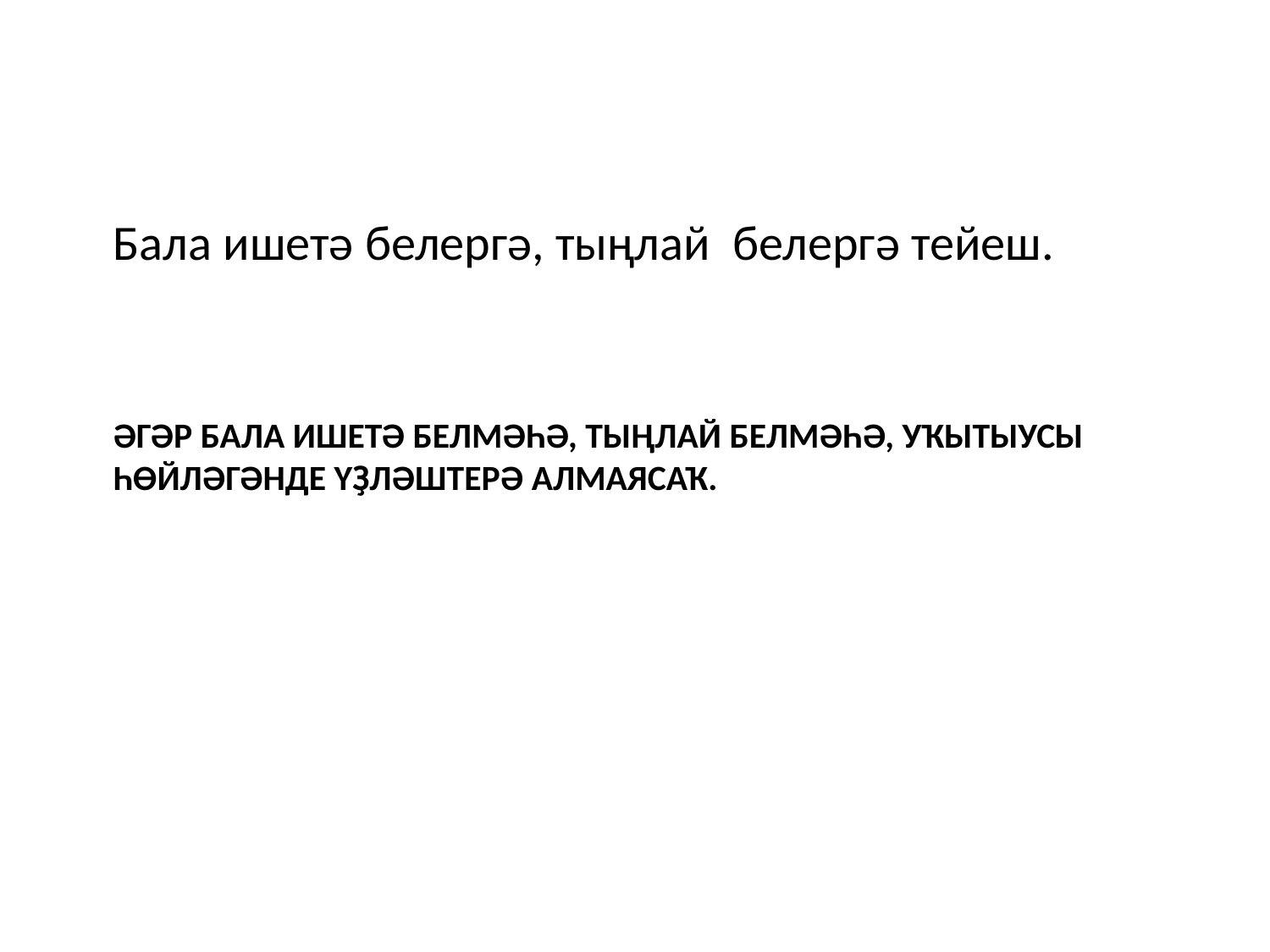

Бала ишетә белергә, тыңлай  белергә тейеш.
# Әгәр бала ишетә белмәһә, тыңлай белмәһә, уҡытыусы һөйләгәнде үҙләштерә алмаясаҡ.